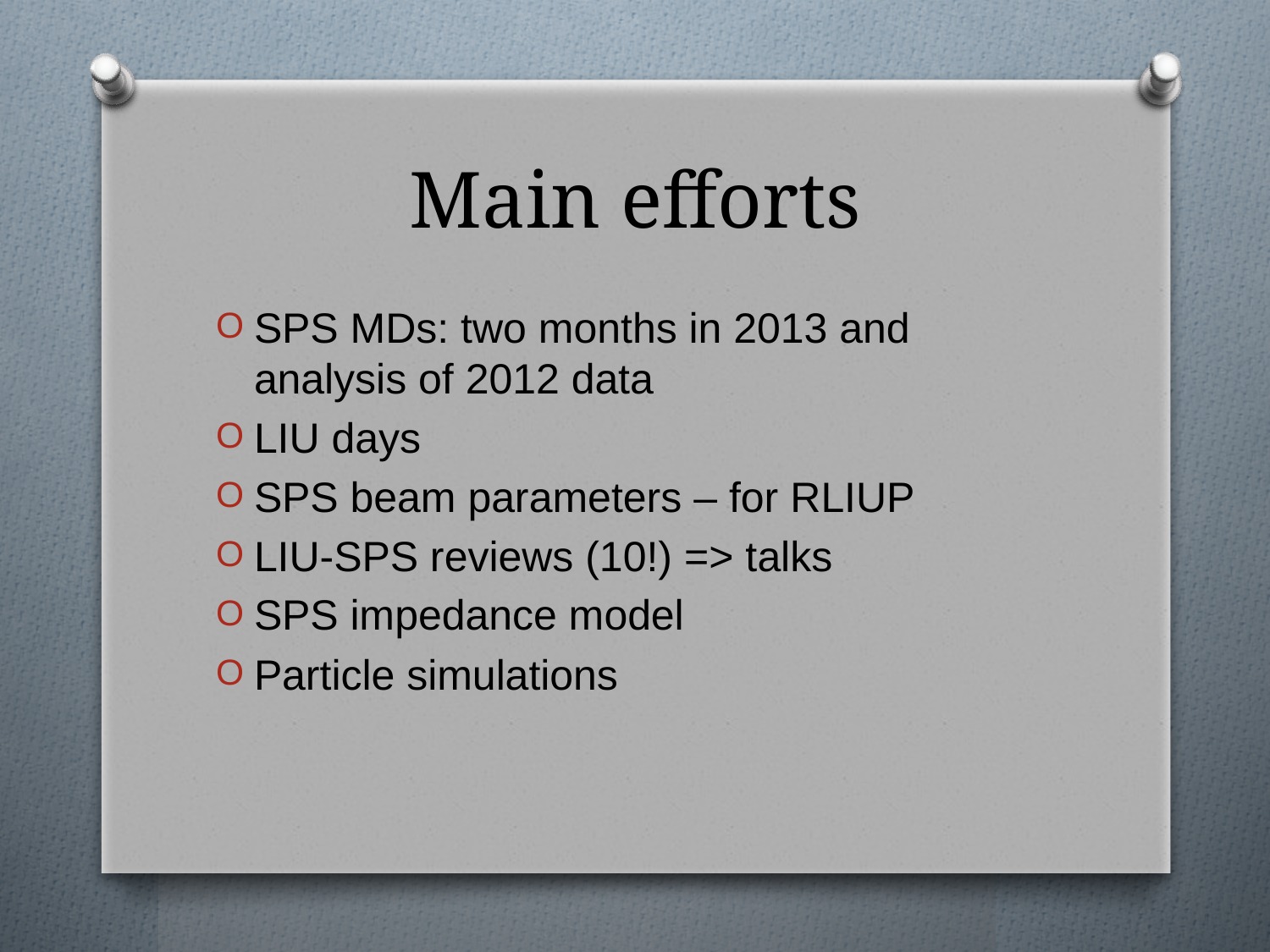

# Main efforts
SPS MDs: two months in 2013 and analysis of 2012 data
LIU days
SPS beam parameters – for RLIUP
LIU-SPS reviews (10!) => talks
SPS impedance model
Particle simulations